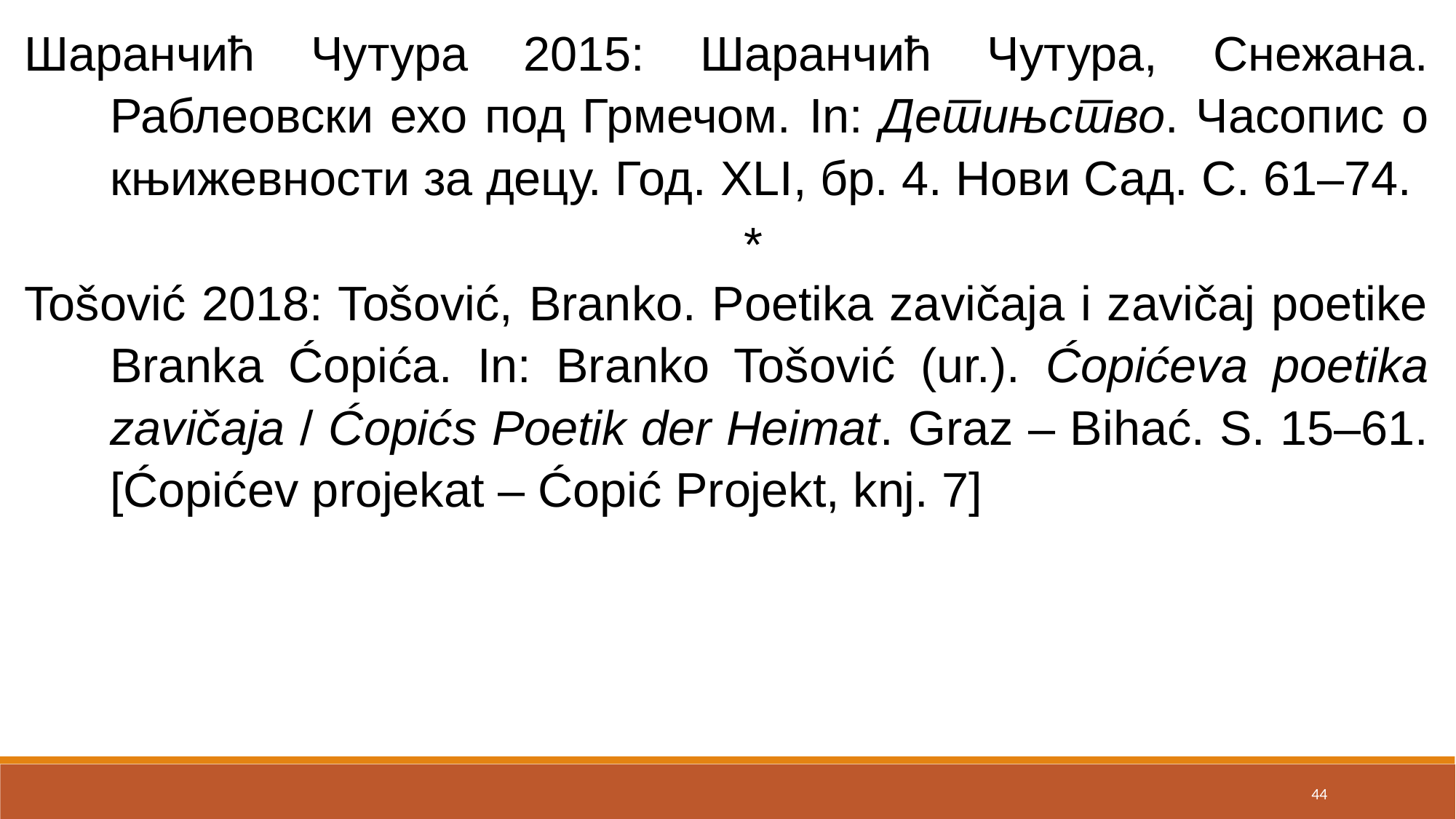

Шаранчић Чутура 2015: Шаранчић Чутура, Снежана. Раблеовски ехо под Грмечом. In: Детињство. Часопис о књижевности за децу. Год. XLI, бр. 4. Нови Сад. С. 61–74.

    *
Tošović 2018: Tošović, Branko. Poetika zavičaja i zavičaj poetike Branka Ćopića. In: Branko Tošović (ur.). Ćopićeva poetika zavičaja / Ćopićs Poetik der Heimat. Graz – Bihać. S. 15–61. [Ćopićev projekat – Ćopić Projekt, knj. 7]

44